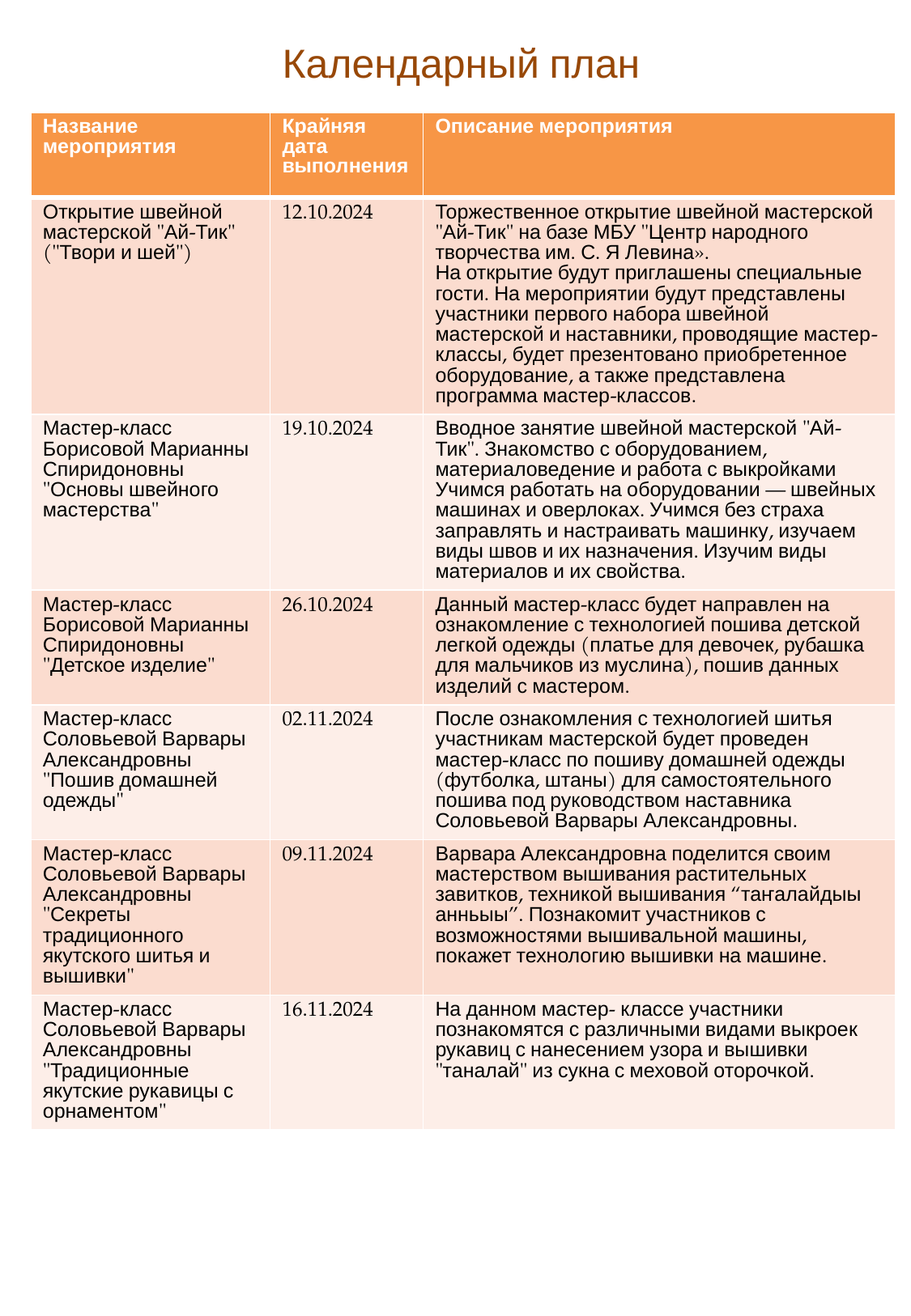

# Календарный план
| Название мероприятия | Крайняя дата выполнения | Описание мероприятия |
| --- | --- | --- |
| Открытие швейной мастерской "Ай-Тик" ("Твори и шей") | 12.10.2024 | Торжественное открытие швейной мастерской "Ай-Тик" на базе МБУ "Центр народного творчества им. С. Я Левина». На открытие будут приглашены специальные гости. На мероприятии будут представлены участники первого набора швейной мастерской и наставники, проводящие мастер-классы, будет презентовано приобретенное оборудование, а также представлена программа мастер-классов. |
| Мастер-класс Борисовой Марианны Спиридоновны "Основы швейного мастерства" | 19.10.2024 | Вводное занятие швейной мастерской "Ай-Тик". Знакомство с оборудованием, материаловедение и работа с выкройками Учимся работать на оборудовании — швейных машинах и оверлоках. Учимся без страха заправлять и настраивать машинку, изучаем виды швов и их назначения. Изучим виды материалов и их свойства. |
| Мастер-класс Борисовой Марианны Спиридоновны "Детское изделие" | 26.10.2024 | Данный мастер-класс будет направлен на ознакомление с технологией пошива детской легкой одежды (платье для девочек, рубашка для мальчиков из муслина), пошив данных изделий с мастером. |
| Мастер-класс Соловьевой Варвары Александровны "Пошив домашней одежды" | 02.11.2024 | После ознакомления с технологией шитья участникам мастерской будет проведен мастер-класс по пошиву домашней одежды (футболка, штаны) для самостоятельного пошива под руководством наставника Соловьевой Варвары Александровны. |
| Мастер-класс Соловьевой Варвары Александровны "Секреты традиционного якутского шитья и вышивки" | 09.11.2024 | Варвара Александровна поделится своим мастерством вышивания растительных завитков, техникой вышивания “таҥалайдыы анньыы”. Познакомит участников с возможностями вышивальной машины, покажет технологию вышивки на машине. |
| Мастер-класс Соловьевой Варвары Александровны "Традиционные якутские рукавицы с орнаментом" | 16.11.2024 | На данном мастер- классе участники познакомятся с различными видами выкроек рукавиц с нанесением узора и вышивки "таналай" из сукна с меховой оторочкой. |